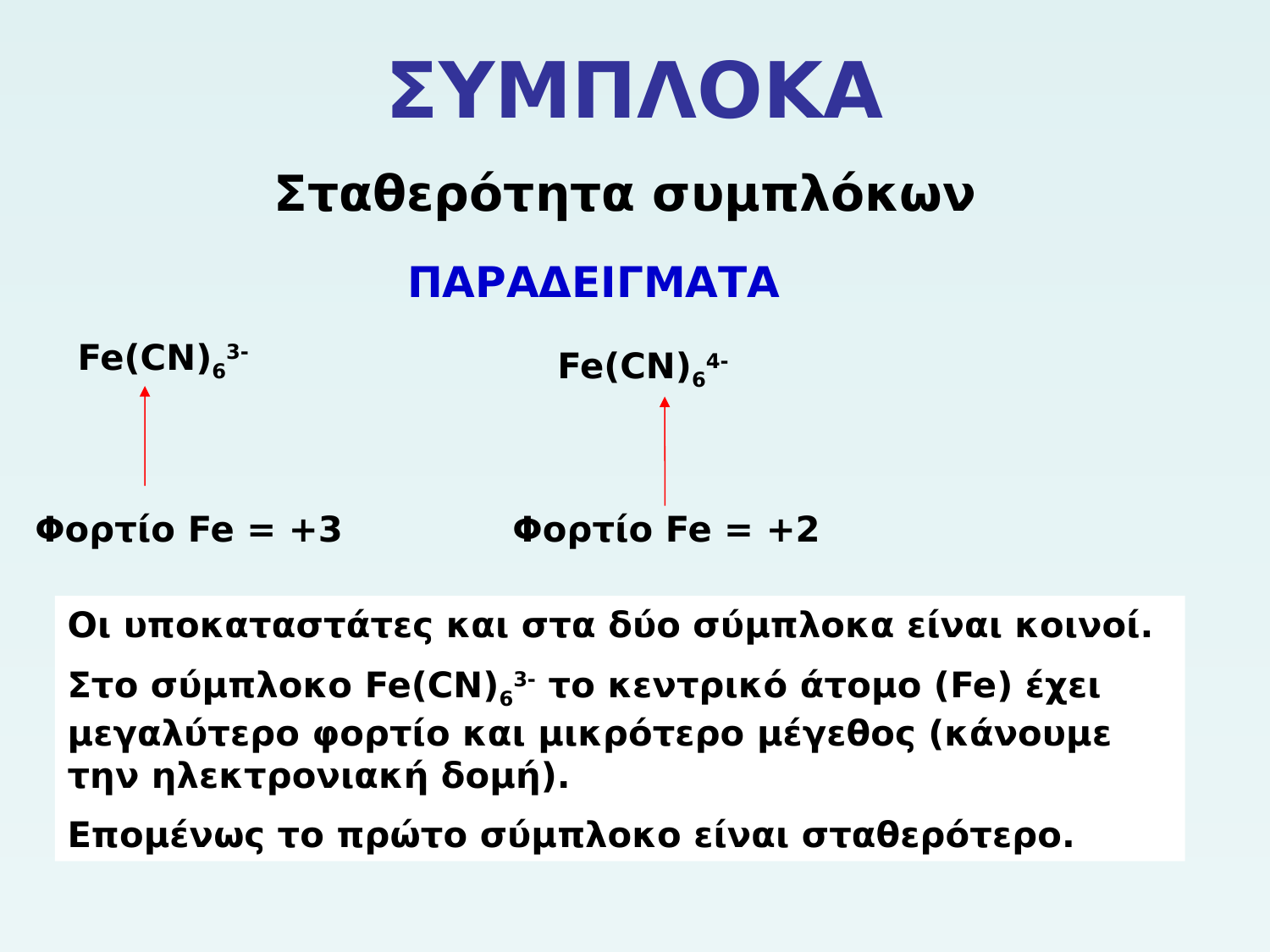

# ΣΥΜΠΛΟΚΑ
Σταθερότητα συμπλόκων
ΠΑΡΑΔΕΙΓΜΑΤΑ
Fe(CN)63-
Fe(CN)64-

Φορτίο Fe = +3
Φορτίο Fe = +2
Οι υποκαταστάτες και στα δύο σύμπλοκα είναι κοινοί.
Στο σύμπλοκο Fe(CN)63- το κεντρικό άτομο (Fe) έχει μεγαλύτερο φορτίο και μικρότερο μέγεθος (κάνουμε την ηλεκτρονιακή δομή).
Επομένως το πρώτο σύμπλοκο είναι σταθερότερο.